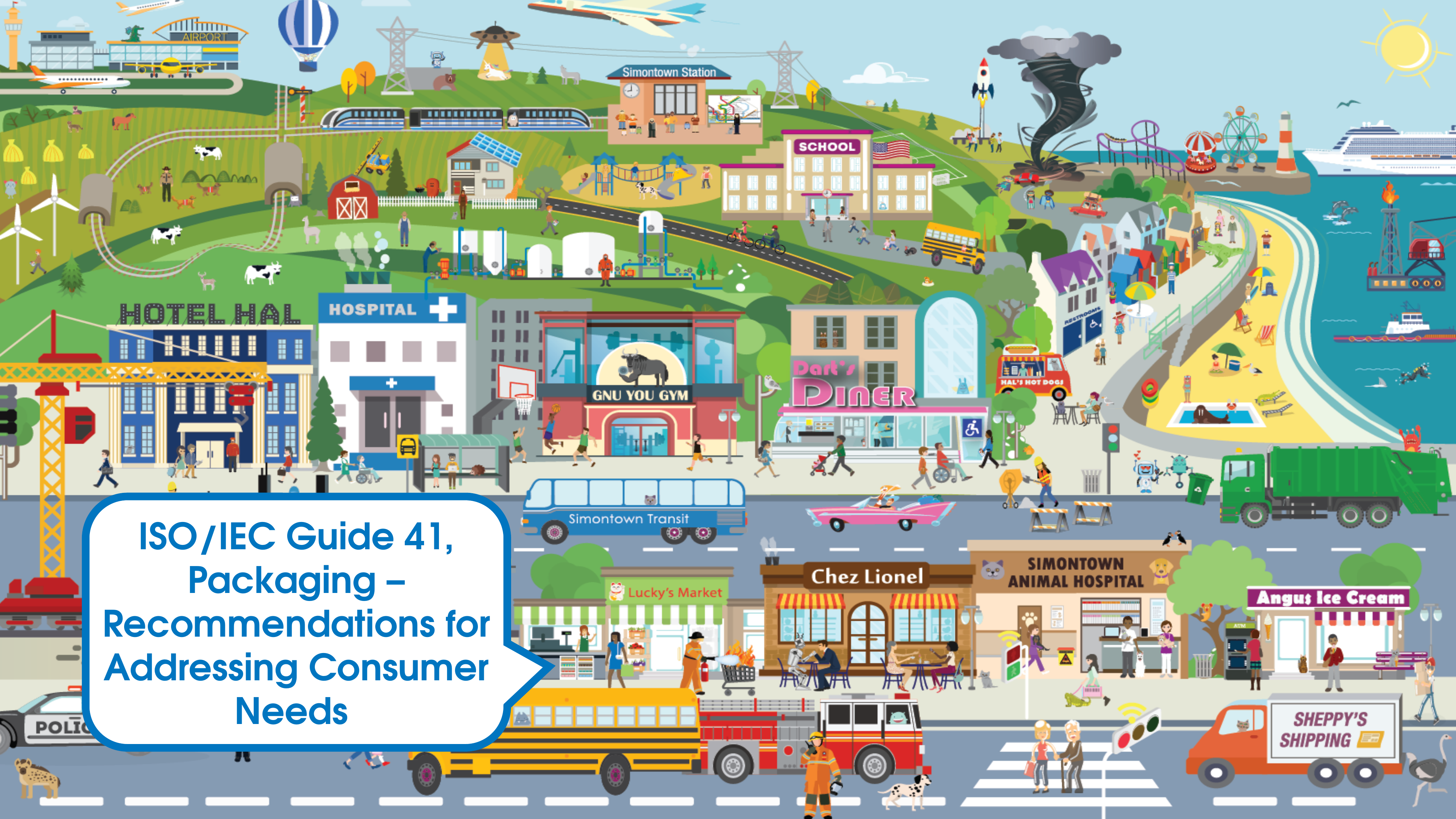

ISO/IEC Guide 41, Packaging – Recommendations for Addressing Consumer Needs